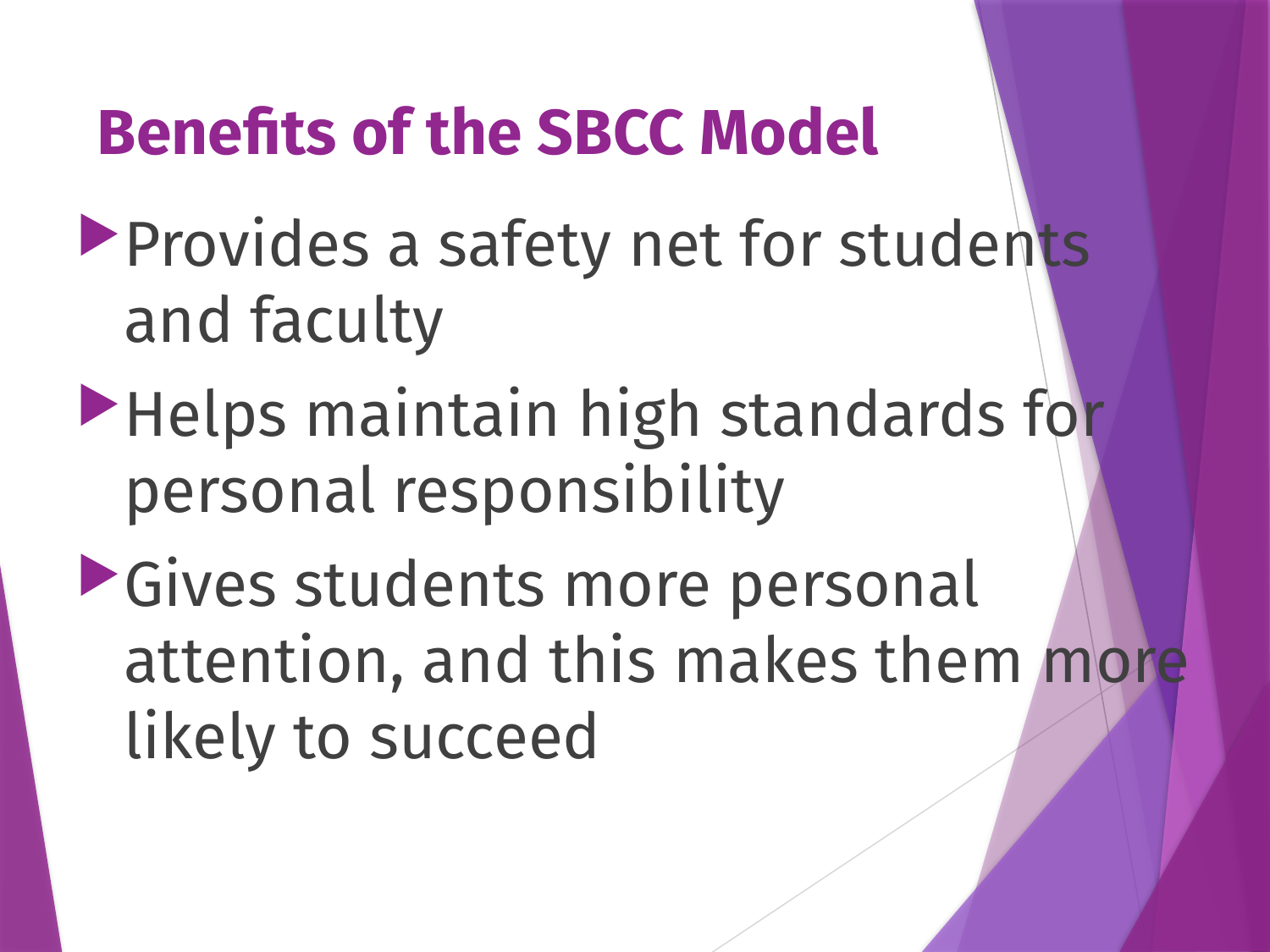

# Benefits of the SBCC Model
Provides a safety net for students and faculty
Helps maintain high standards for 	personal responsibility
Gives students more personal attention, and this makes them more likely to succeed